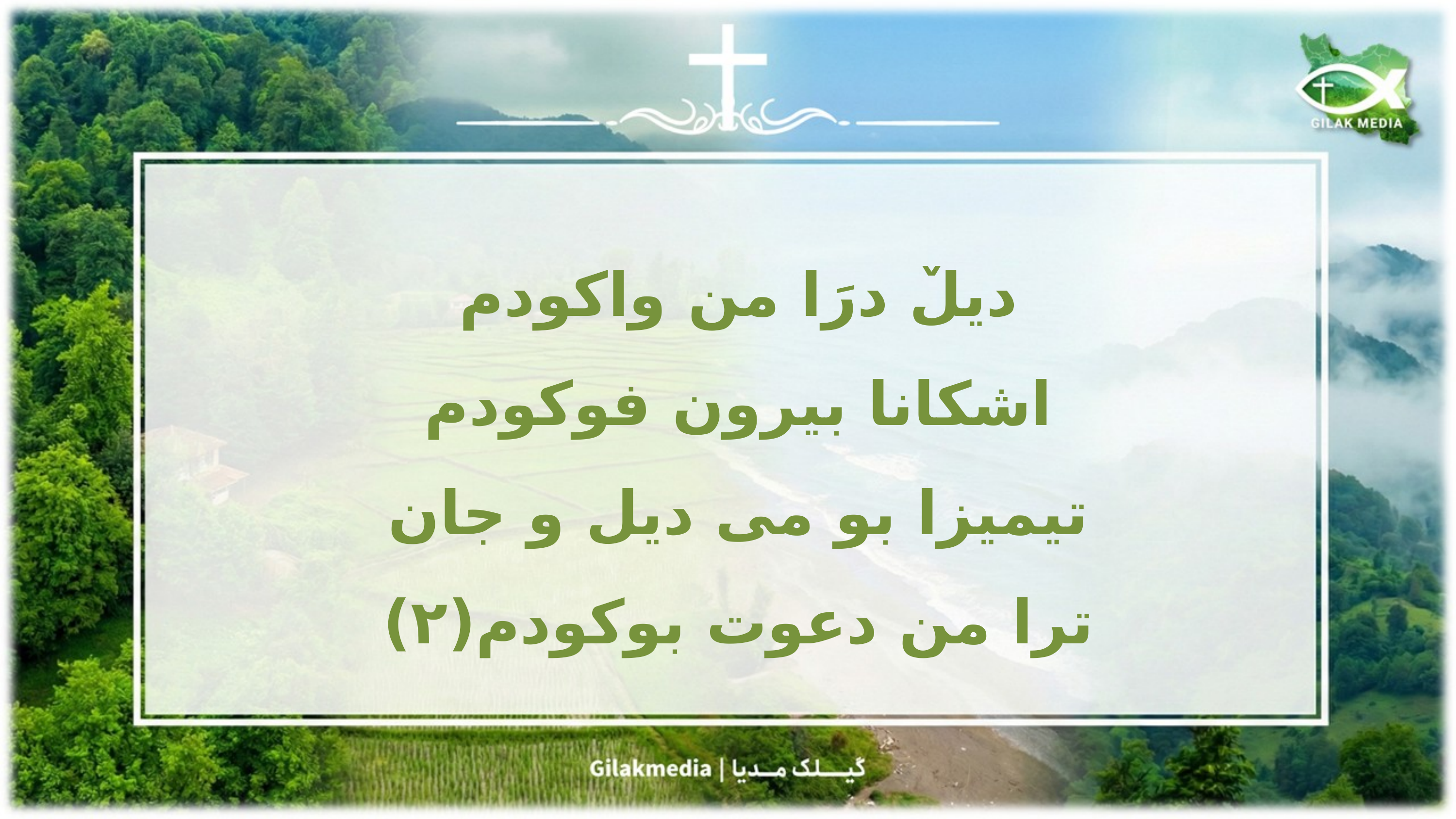

دیلٚ درَا من واکودم
اشکانا بیرون فوکودم
تیمیزا بو می دیل و جان
ترا من دعوت بوکودم(۲)